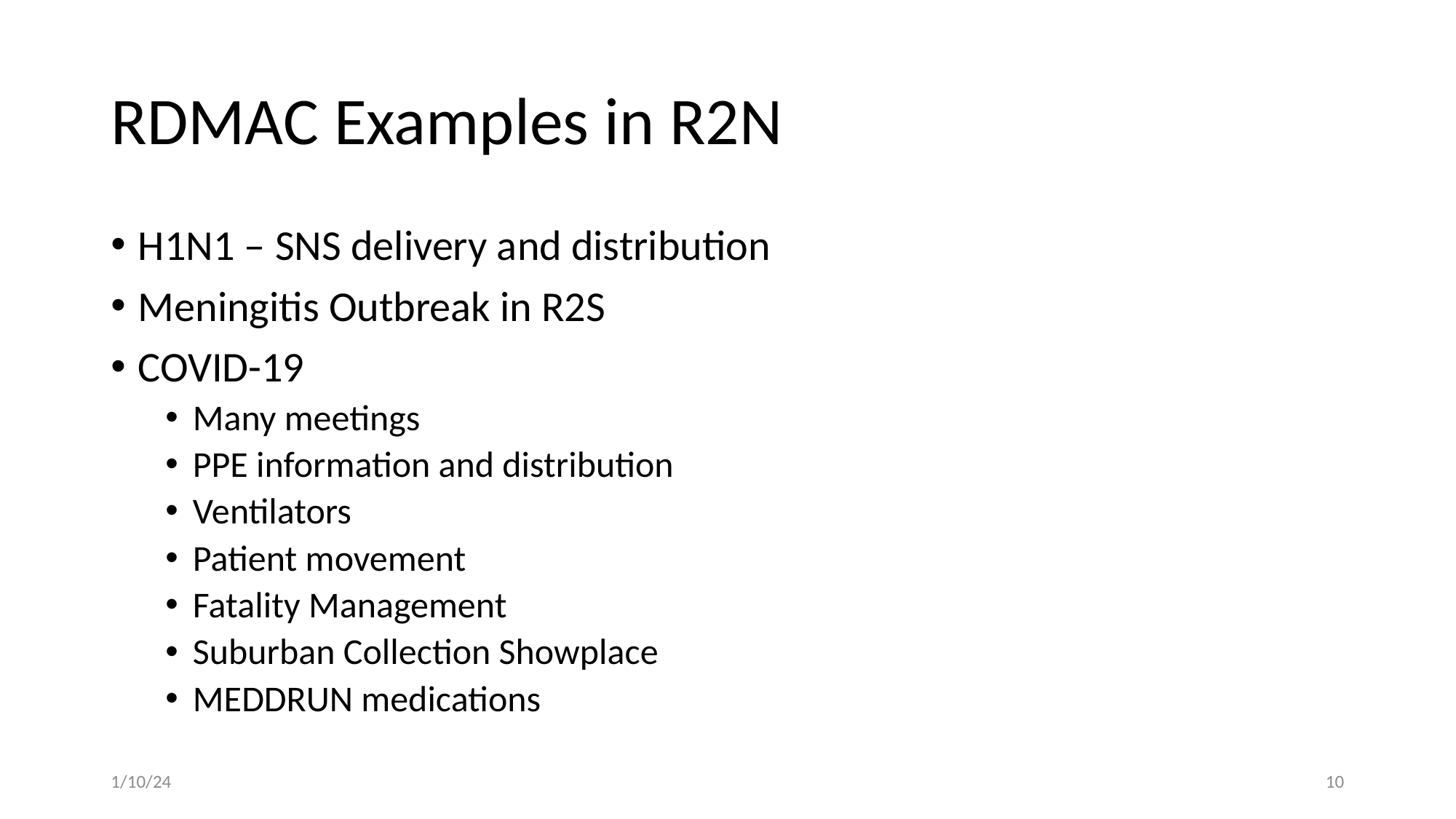

# RDMAC Examples in R2N
H1N1 – SNS delivery and distribution
Meningitis Outbreak in R2S
COVID-19
Many meetings
PPE information and distribution
Ventilators
Patient movement
Fatality Management
Suburban Collection Showplace
MEDDRUN medications
1/10/24
10